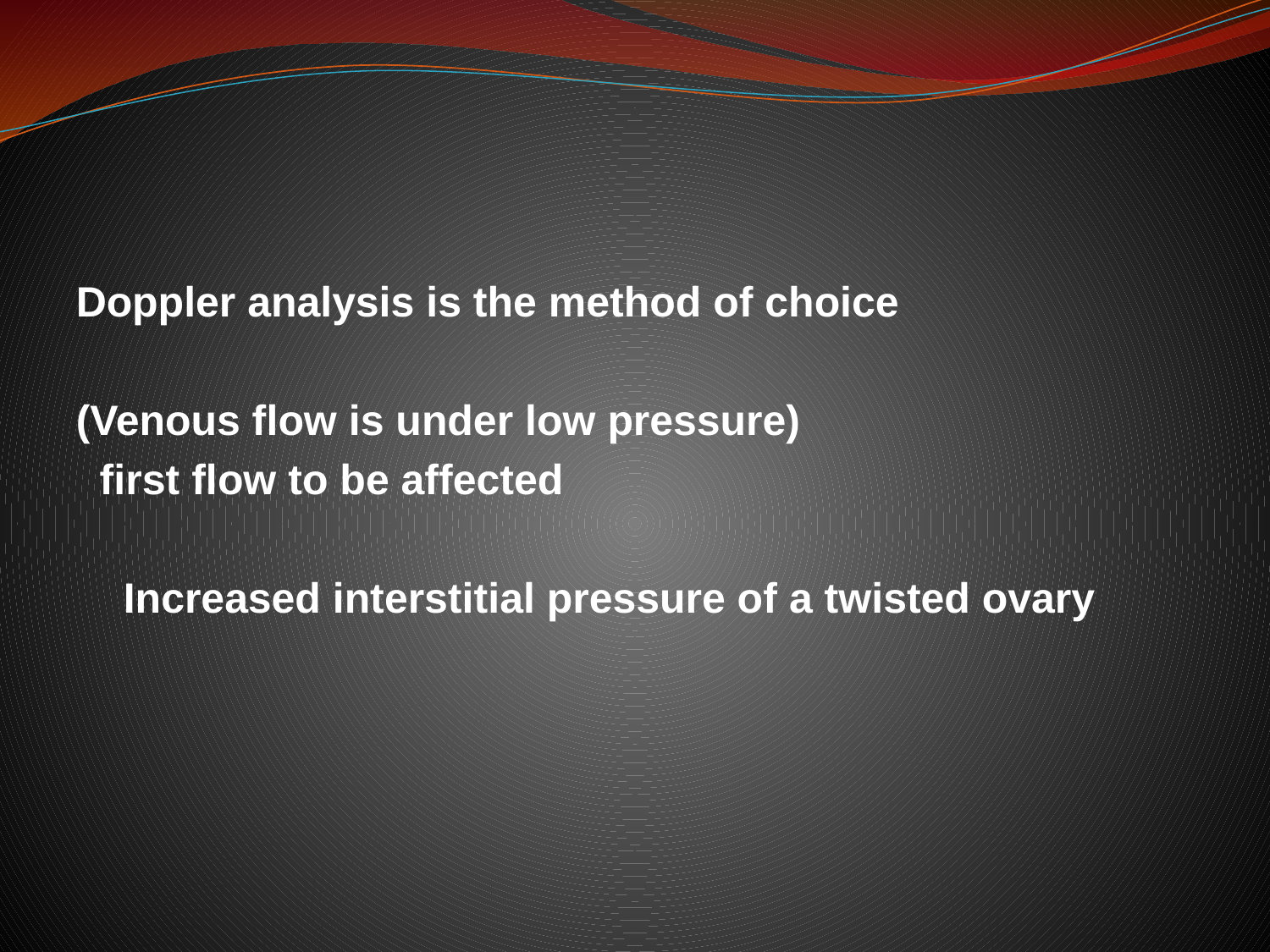

Doppler analysis is the method of choice

(Venous flow is under low pressure)
  first flow to be affected

    Increased interstitial pressure of a twisted ovary